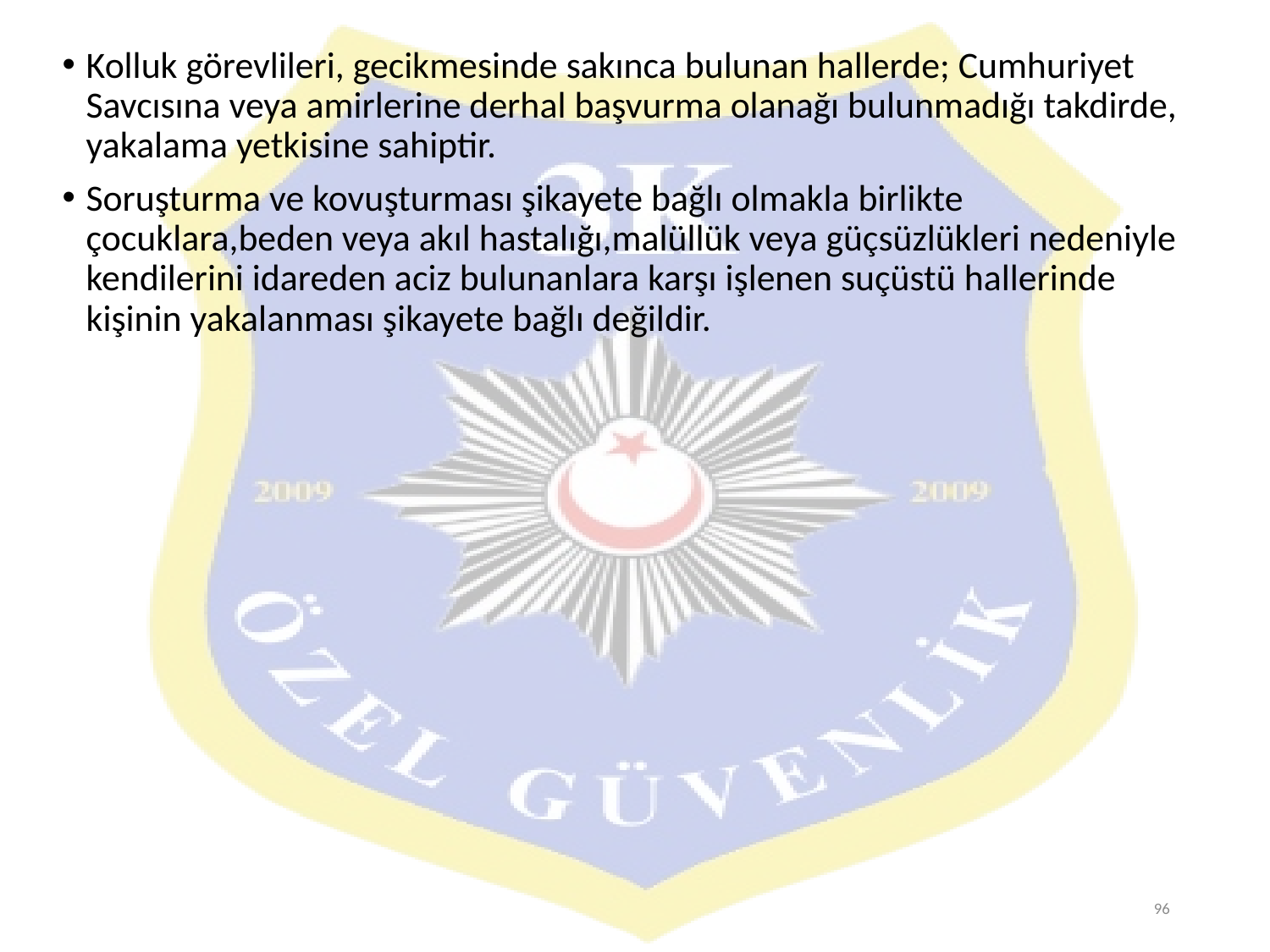

Kolluk görevlileri, gecikmesinde sakınca bulunan hallerde; Cumhuriyet Savcısına veya amirlerine derhal başvurma olanağı bulunmadığı takdirde, yakalama yetkisine sahiptir.
Soruşturma ve kovuşturması şikayete bağlı olmakla birlikte çocuklara,beden veya akıl hastalığı,malüllük veya güçsüzlükleri nedeniyle kendilerini idareden aciz bulunanlara karşı işlenen suçüstü hallerinde kişinin yakalanması şikayete bağlı değildir.
96